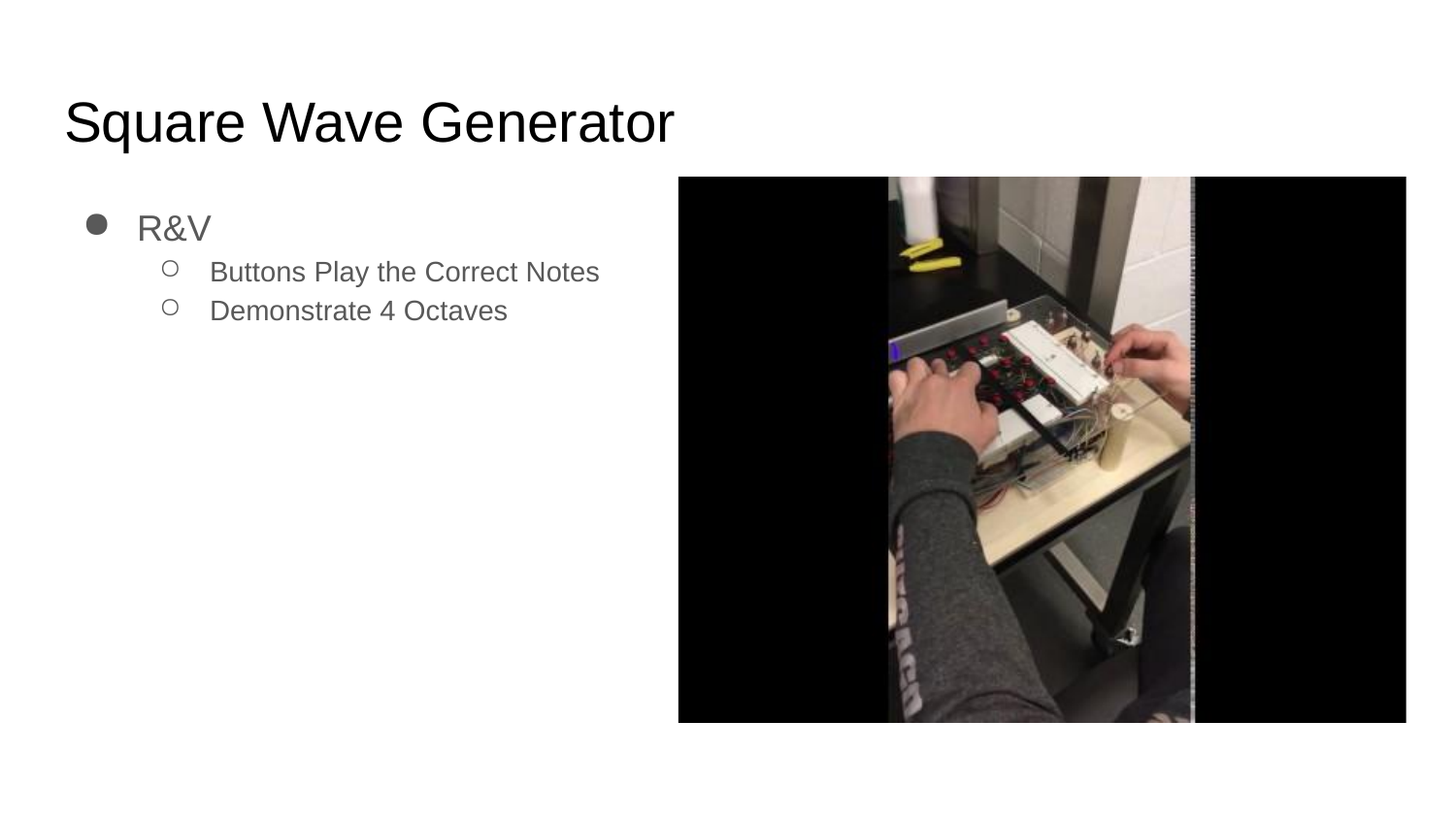

# Square Wave Generator

R&V
Buttons Play the Correct Notes
Demonstrate 4 Octaves